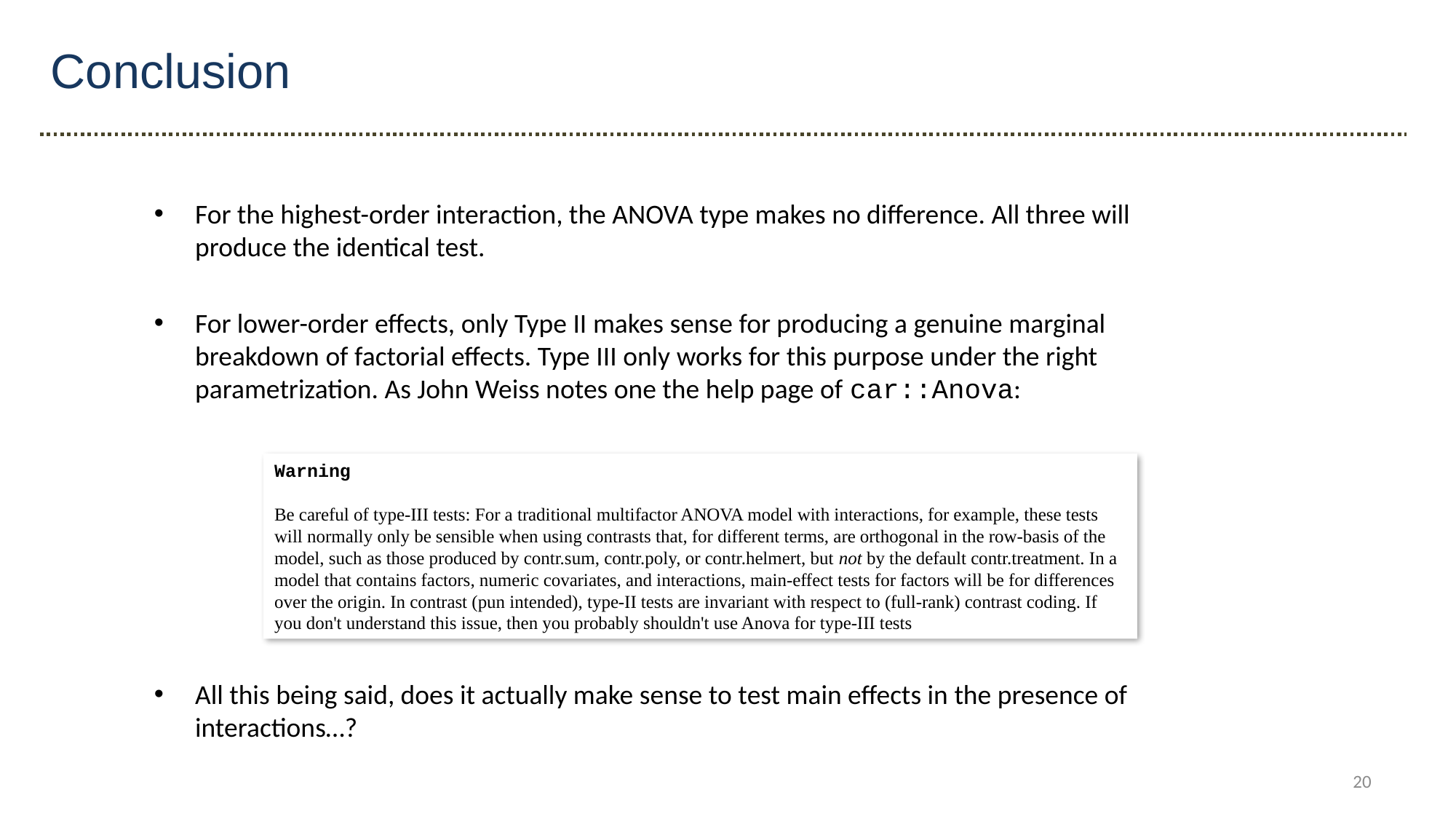

Conclusion
For the highest-order interaction, the ANOVA type makes no difference. All three will produce the identical test.

For lower-order effects, only Type II makes sense for producing a genuine marginal breakdown of factorial effects. Type III only works for this purpose under the right parametrization. As John Weiss notes one the help page of car::Anova:

All this being said, does it actually make sense to test main effects in the presence of interactions…?
Warning

Be careful of type-III tests: For a traditional multifactor ANOVA model with interactions, for example, these tests will normally only be sensible when using contrasts that, for different terms, are orthogonal in the row-basis of the model, such as those produced by contr.sum, contr.poly, or contr.helmert, but not by the default contr.treatment. In a model that contains factors, numeric covariates, and interactions, main-effect tests for factors will be for differences over the origin. In contrast (pun intended), type-II tests are invariant with respect to (full-rank) contrast coding. If you don't understand this issue, then you probably shouldn't use Anova for type-III tests
20